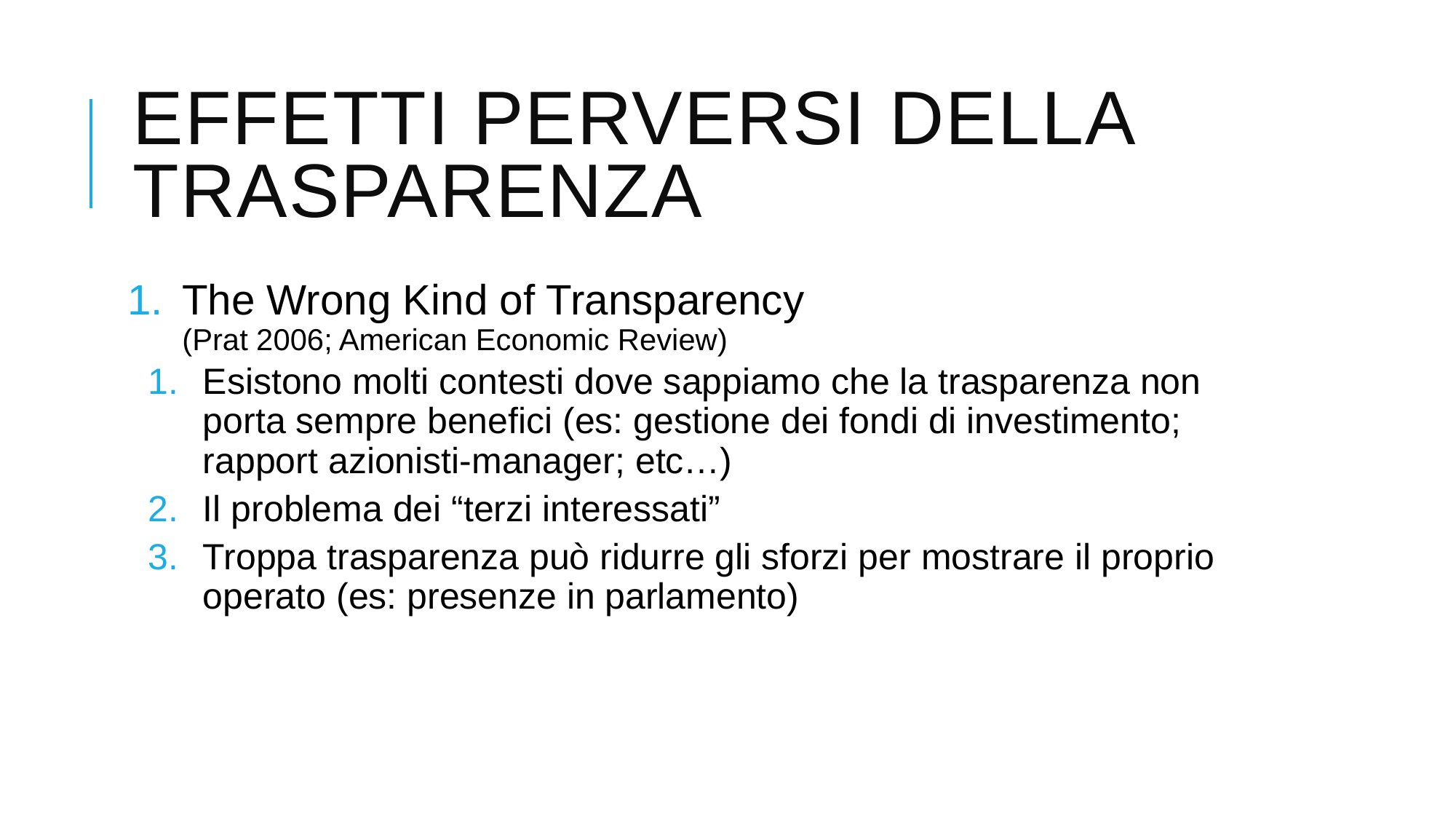

# Effetti perversi della trasparenza
The Wrong Kind of Transparency
(Prat 2006; American Economic Review)
Esistono molti contesti dove sappiamo che la trasparenza non porta sempre benefici (es: gestione dei fondi di investimento; rapport azionisti-manager; etc…)
Il problema dei “terzi interessati”
Troppa trasparenza può ridurre gli sforzi per mostrare il proprio operato (es: presenze in parlamento)